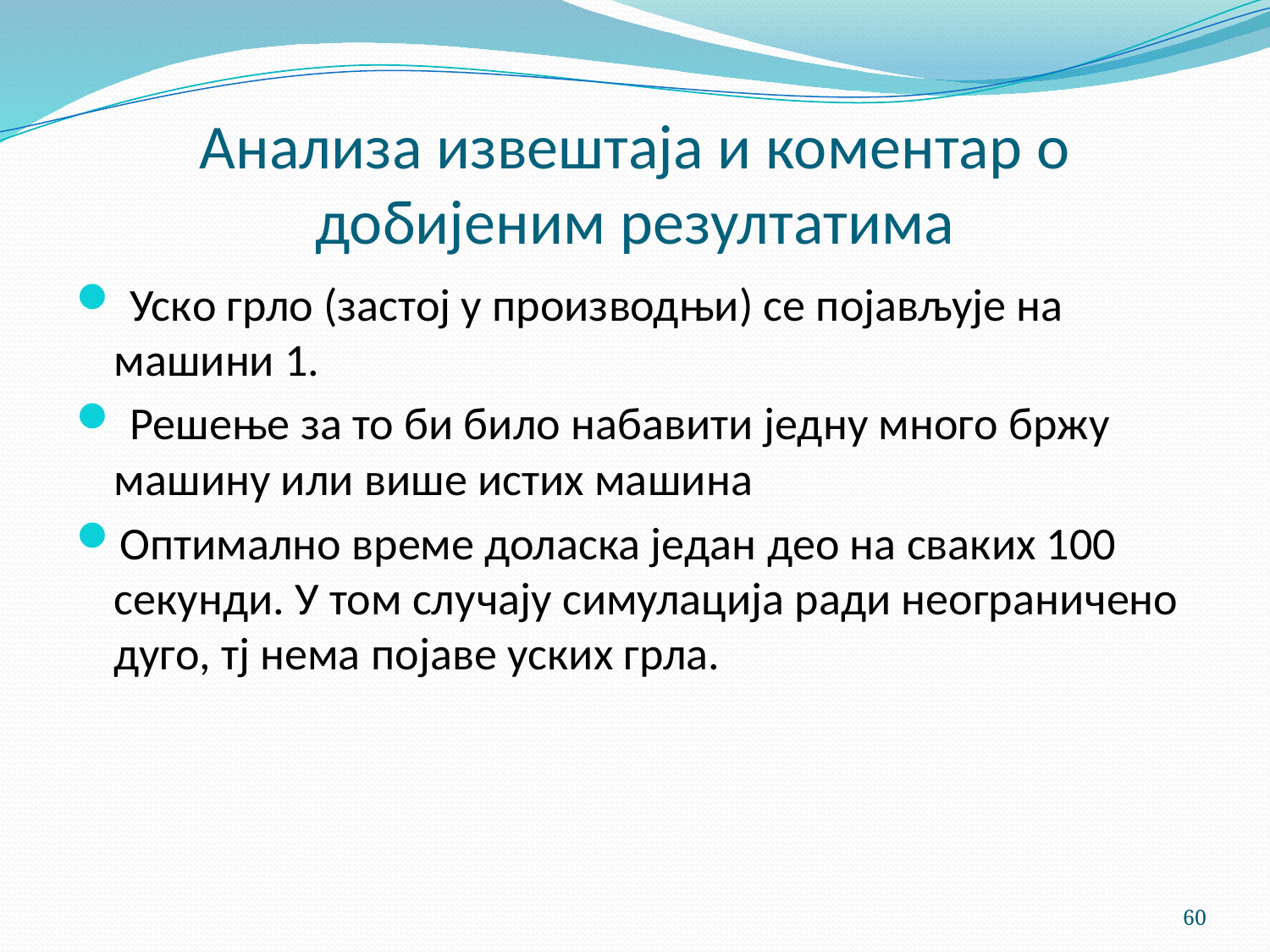

# Анализа извештаја и коментар о добијеним резултатима
 Уско грло (застој у производњи) се појављује на машини 1.
 Решење за то би било набавити једну много бржу машину или више истих машина
Оптимално време доласка један део на сваких 100 секунди. У том случају симулација ради неограничено дуго, тј нема појаве уских грла.
60